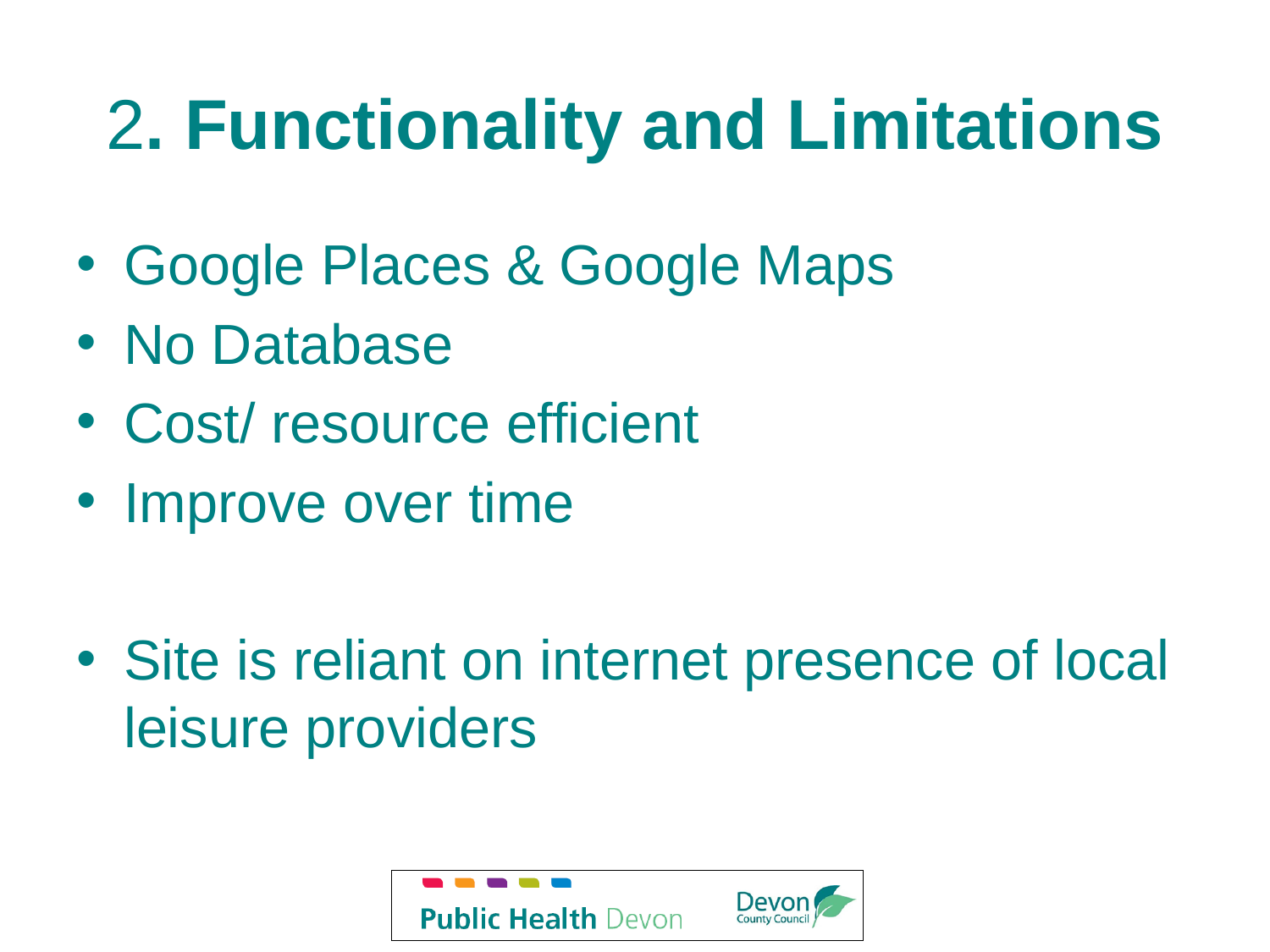

# 2. Functionality and Limitations
Google Places & Google Maps
No Database
Cost/ resource efficient
Improve over time

Site is reliant on internet presence of local leisure providers